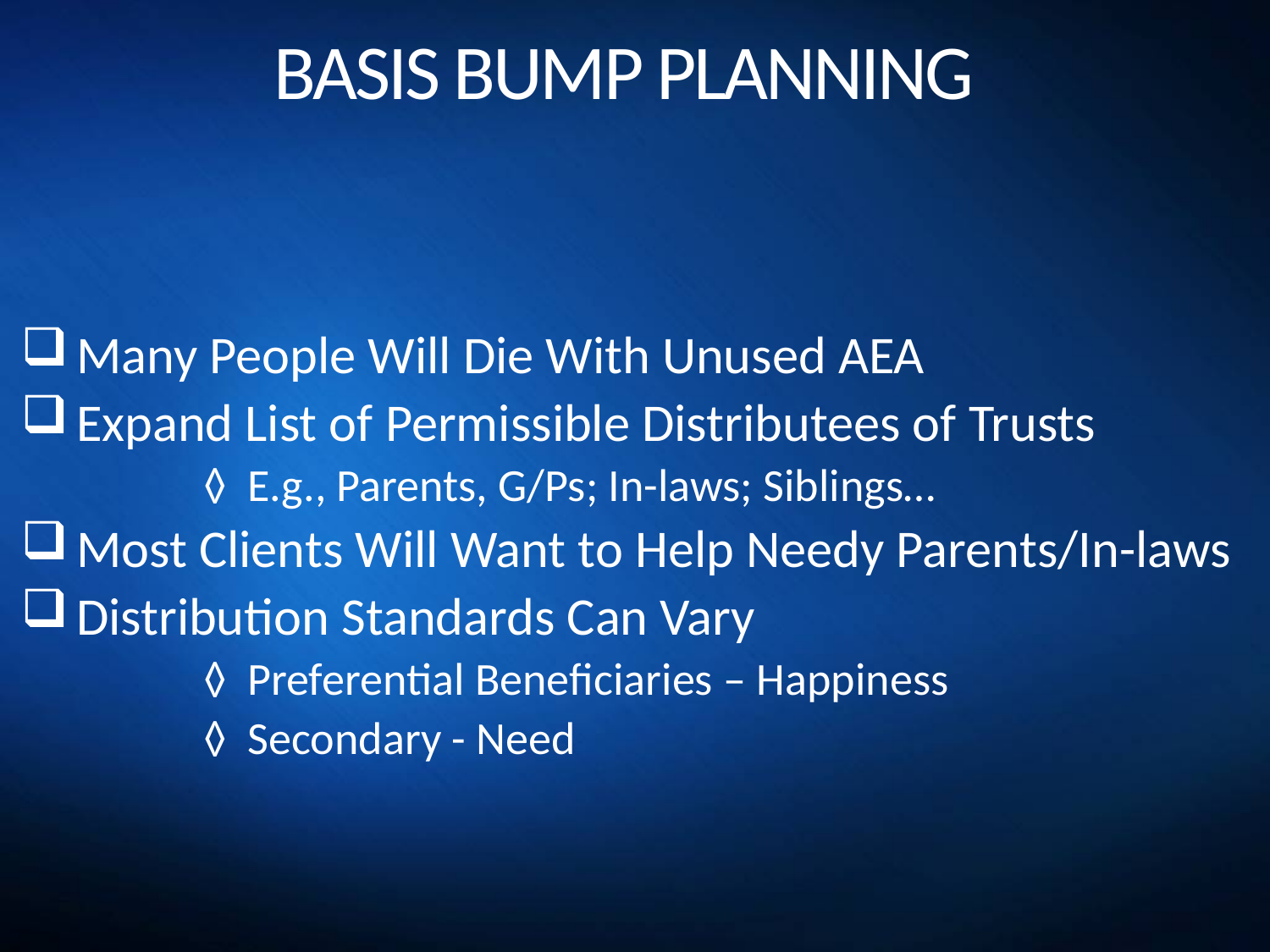

# BASIS BUMP PLANNING
Many People Will Die With Unused AEA
Expand List of Permissible Distributees of Trusts
		◊  E.g., Parents, G/Ps; In-laws; Siblings…
Most Clients Will Want to Help Needy Parents/In-laws
Distribution Standards Can Vary
		◊  Preferential Beneficiaries – Happiness
		◊  Secondary - Need